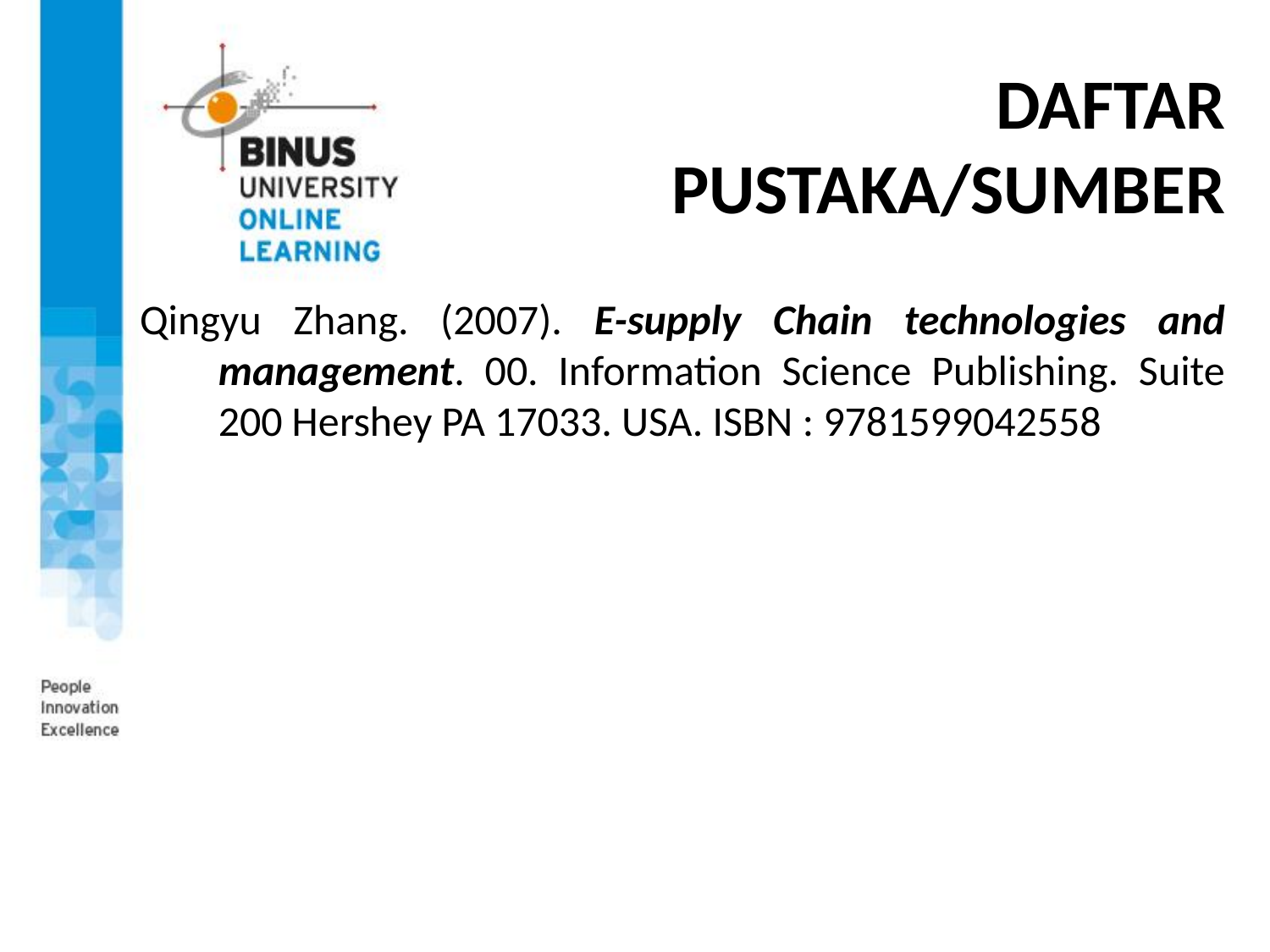

# DAFTAR PUSTAKA/SUMBER
Qingyu Zhang. (2007). E-supply Chain technologies and management. 00. Information Science Publishing. Suite 200 Hershey PA 17033. USA. ISBN : 9781599042558